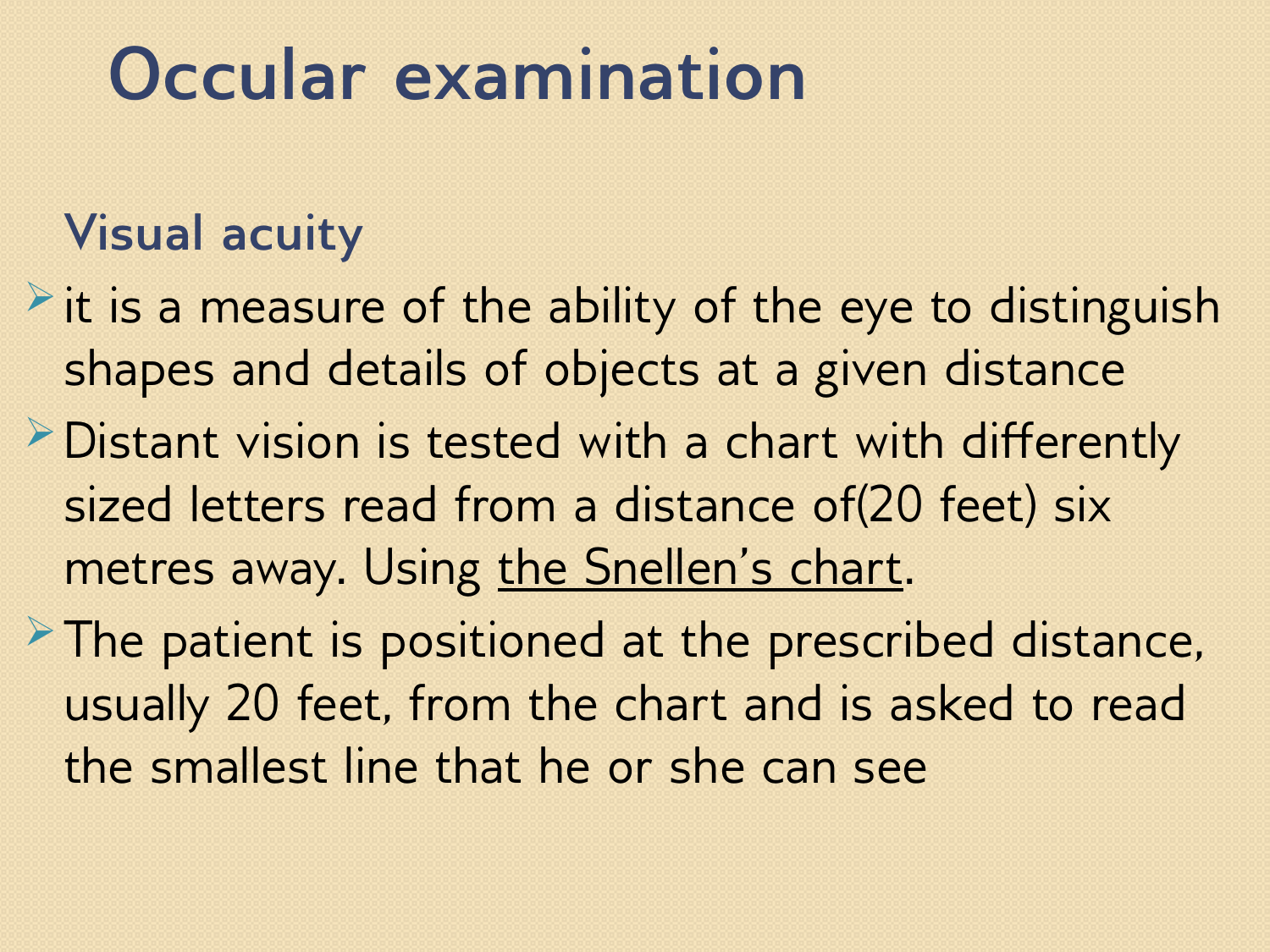

# Occular examination
Visual acuity
	it is a measure of the ability of the eye to distinguish shapes and details of objects at a given distance
Distant vision is tested with a chart with differently sized letters read from a distance of(20 feet) six metres away. Using the Snellen’s chart.
The patient is positioned at the prescribed distance, usually 20 feet, from the chart and is asked to read the smallest line that he or she can see

17